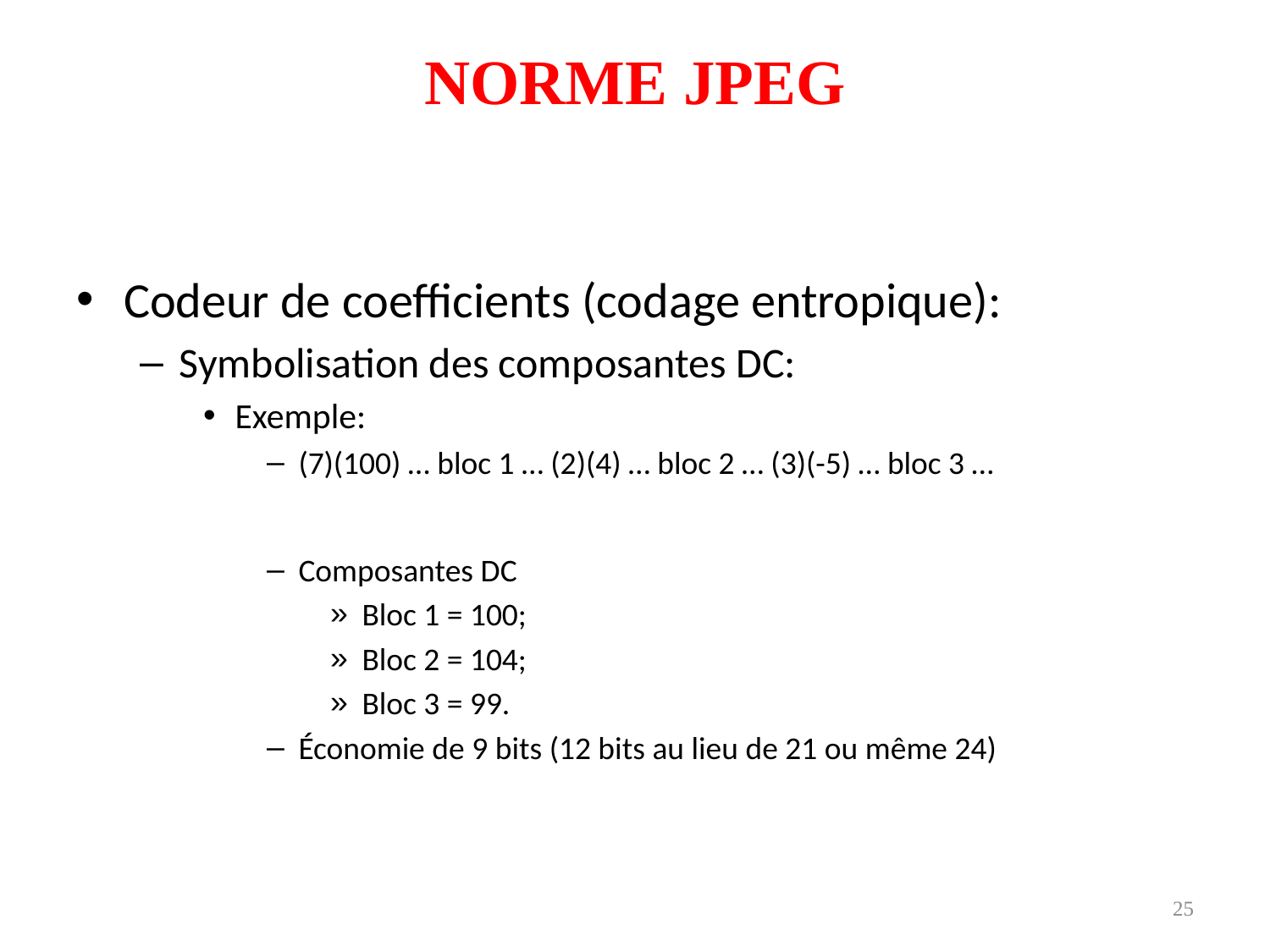

NORME JPEG
Codeur de coefficients (codage entropique):
Symbolisation des composantes DC:
Exemple:
(7)(100) … bloc 1 … (2)(4) … bloc 2 … (3)(-5) … bloc 3 …

Composantes DC
Bloc 1 = 100;
Bloc 2 = 104;
Bloc 3 = 99.
Économie de 9 bits (12 bits au lieu de 21 ou même 24)
25